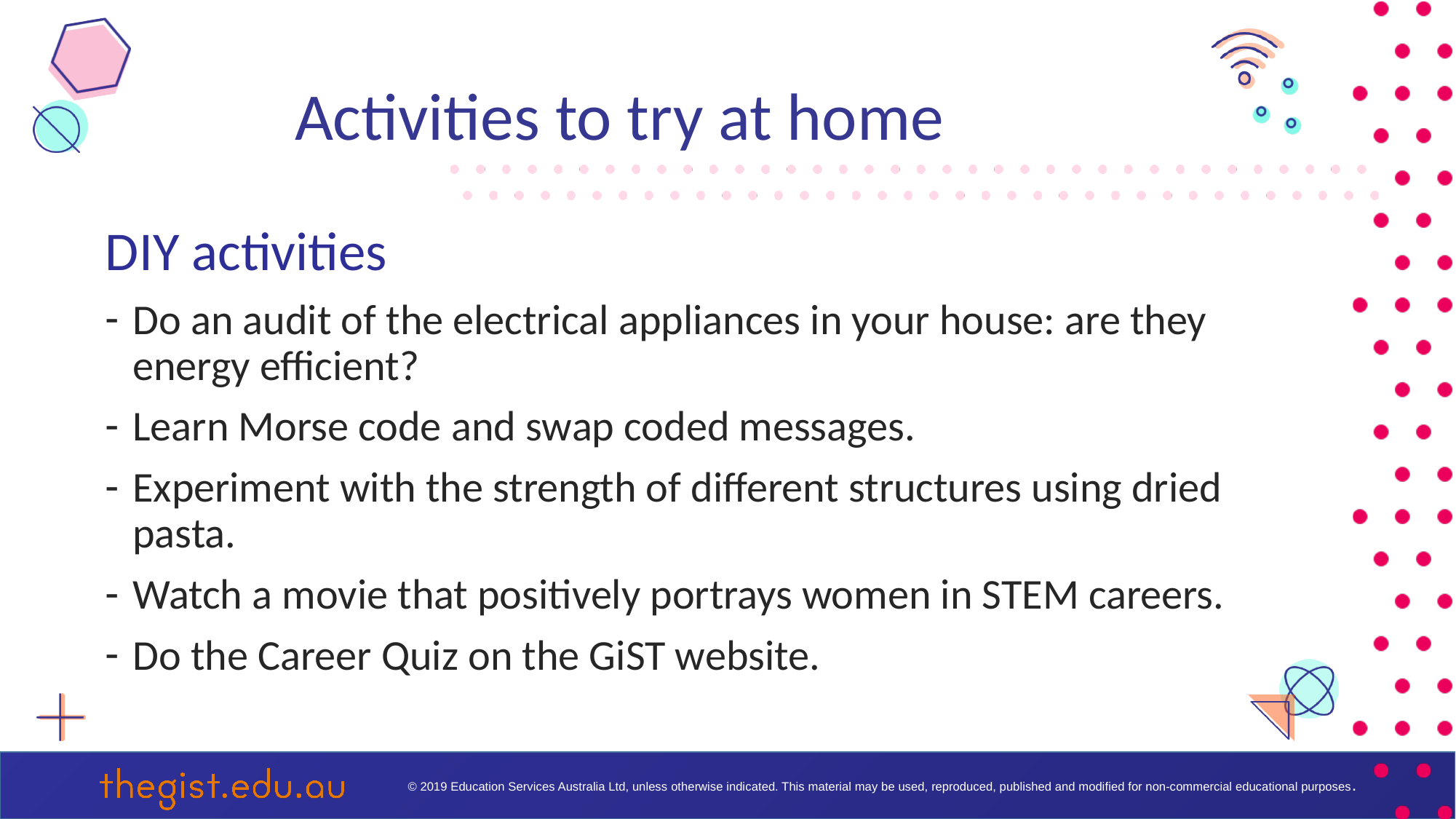

# Activities to try at home
DIY activities
Do an audit of the electrical appliances in your house: are they energy efficient?
Learn Morse code and swap coded messages.
Experiment with the strength of different structures using dried pasta.
Watch a movie that positively portrays women in STEM careers.
Do the Career Quiz on the GiST website.